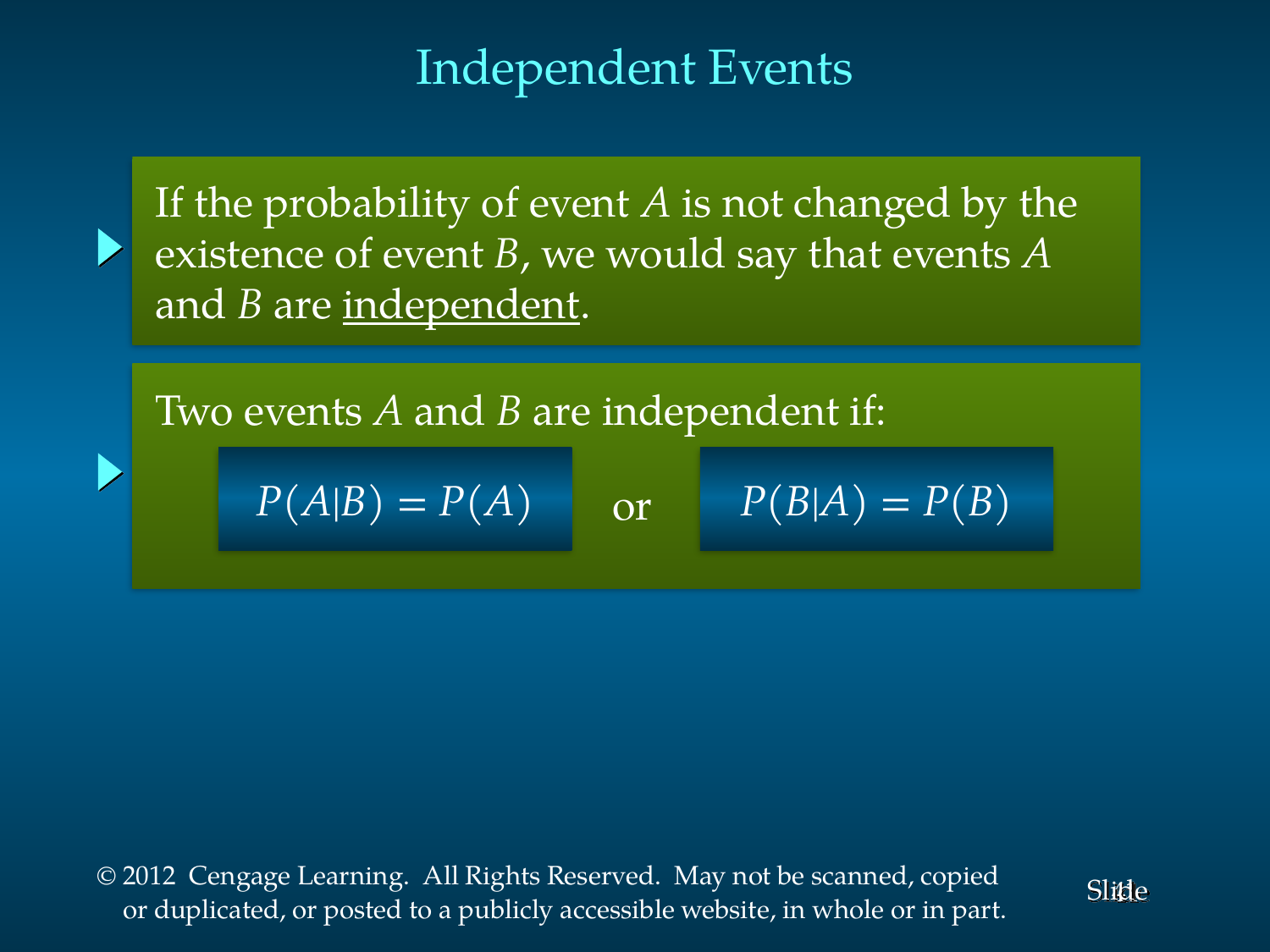

Independent Events
 If the probability of event A is not changed by the
 existence of event B, we would say that events A
 and B are independent.

 Two events A and B are independent if:

P(A|B) = P(A)
P(B|A) = P(B)

or